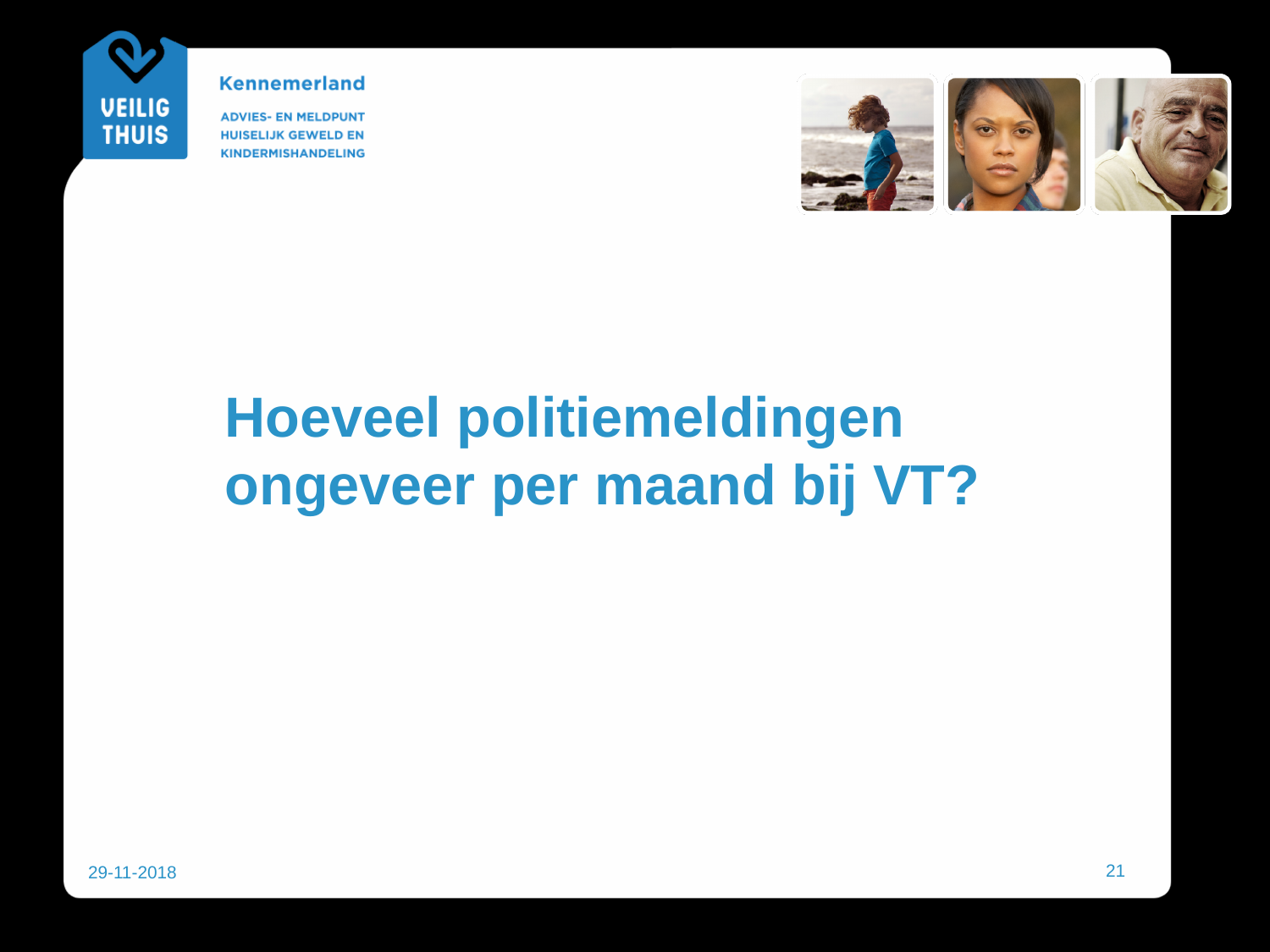

# Hoeveel politiemeldingen ongeveer per maand bij VT?

21
29-11-2018